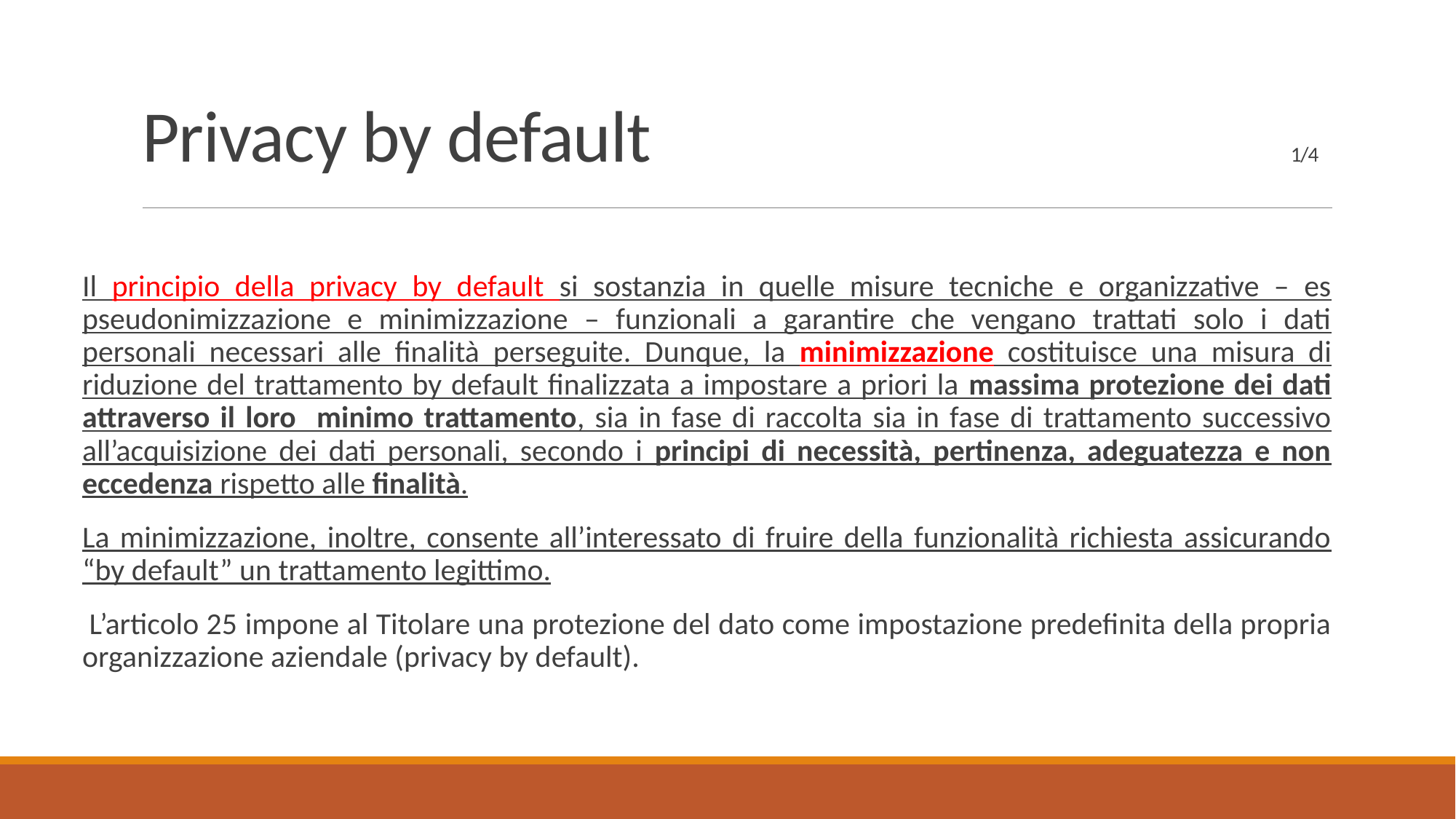

# Privacy by default                                         1/4

Il principio della privacy by default si sostanzia in quelle misure tecniche e organizzative – es pseudonimizzazione e minimizzazione – funzionali a garantire che vengano trattati solo i dati personali necessari alle finalità perseguite. Dunque, la minimizzazione costituisce una misura di riduzione del trattamento by default finalizzata a impostare a priori la massima protezione dei dati attraverso il loro  minimo trattamento, sia in fase di raccolta sia in fase di trattamento successivo all’acquisizione dei dati personali, secondo i principi di necessità, pertinenza, adeguatezza e non eccedenza rispetto alle finalità.
La minimizzazione, inoltre, consente all’interessato di fruire della funzionalità richiesta assicurando “by default” un trattamento legittimo.
 L’articolo 25 impone al Titolare una protezione del dato come impostazione predefinita della propria organizzazione aziendale (privacy by default).